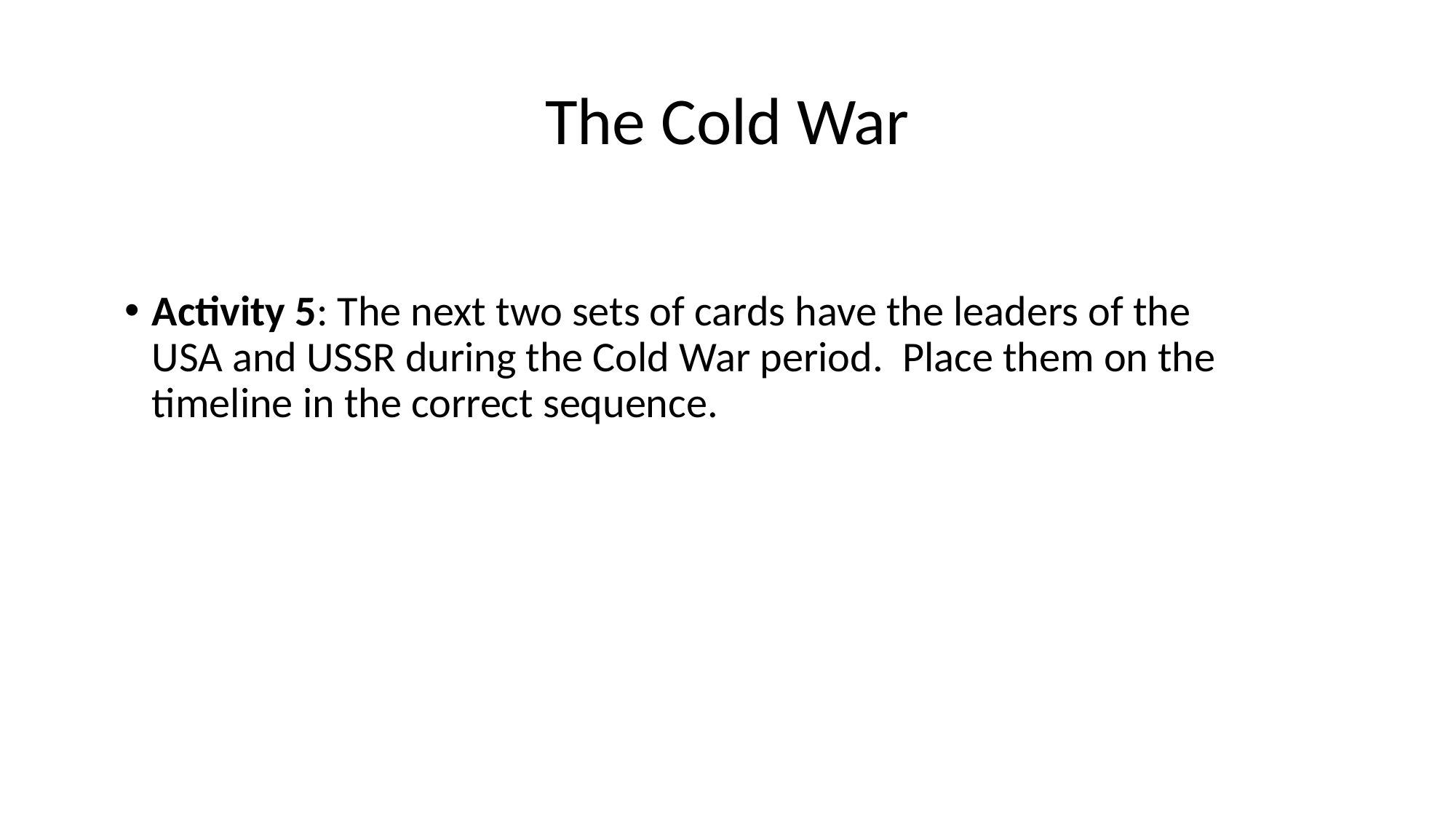

# The Cold War

Activity 5: The next two sets of cards have the leaders of the USA and USSR during the Cold War period.  Place them on the timeline in the correct sequence.